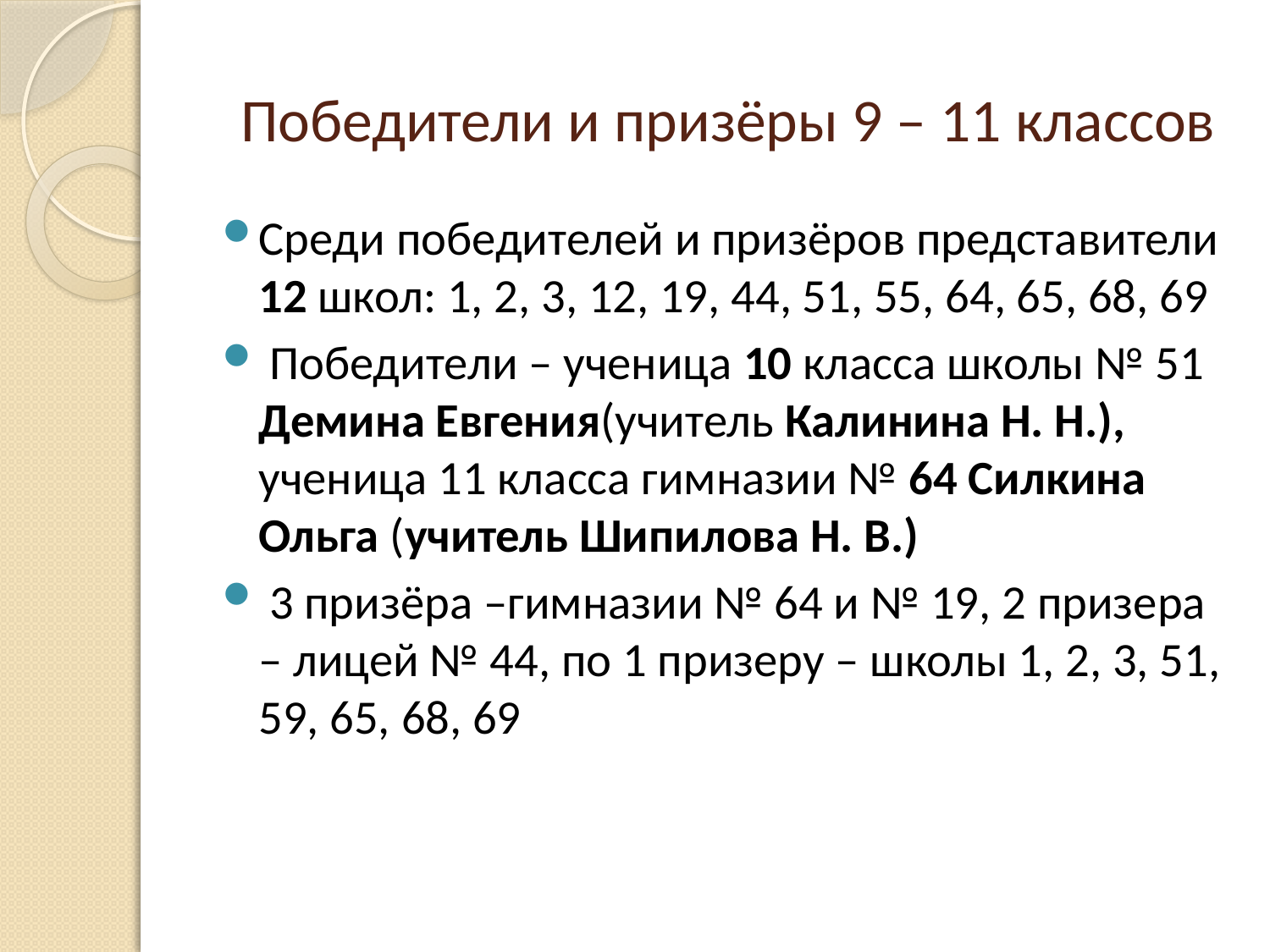

# Победители и призёры 9 – 11 классов
Среди победителей и призёров представители 12 школ: 1, 2, 3, 12, 19, 44, 51, 55, 64, 65, 68, 69
 Победители – ученица 10 класса школы № 51 Демина Евгения(учитель Калинина Н. Н.), ученица 11 класса гимназии № 64 Силкина Ольга (учитель Шипилова Н. В.)
 3 призёра –гимназии № 64 и № 19, 2 призера – лицей № 44, по 1 призеру – школы 1, 2, 3, 51, 59, 65, 68, 69